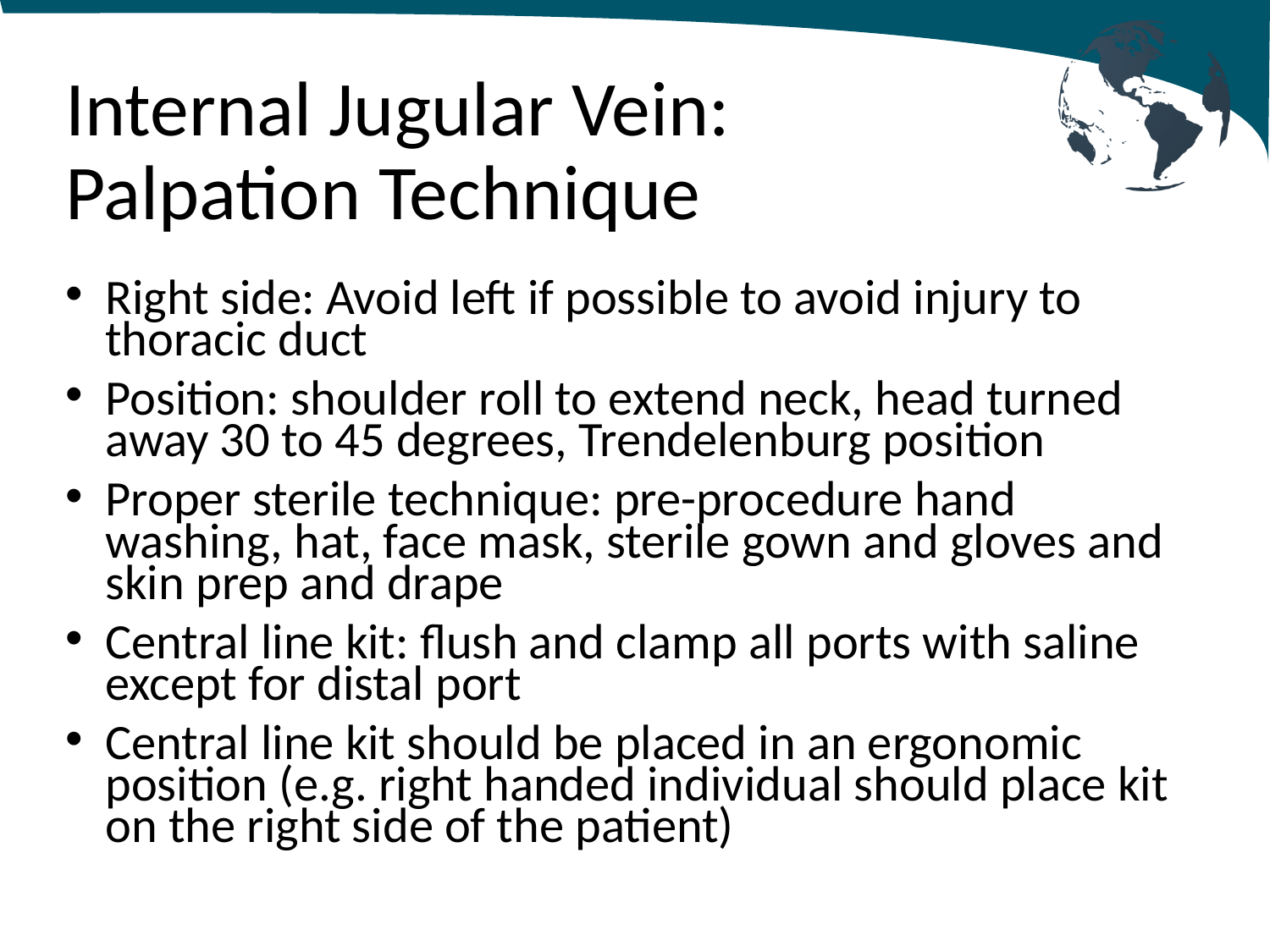

# Internal Jugular Vein: Palpation Technique
Right side: Avoid left if possible to avoid injury to thoracic duct
Position: shoulder roll to extend neck, head turned away 30 to 45 degrees, Trendelenburg position
Proper sterile technique: pre-procedure hand washing, hat, face mask, sterile gown and gloves and skin prep and drape
Central line kit: flush and clamp all ports with saline except for distal port
Central line kit should be placed in an ergonomic position (e.g. right handed individual should place kit on the right side of the patient)